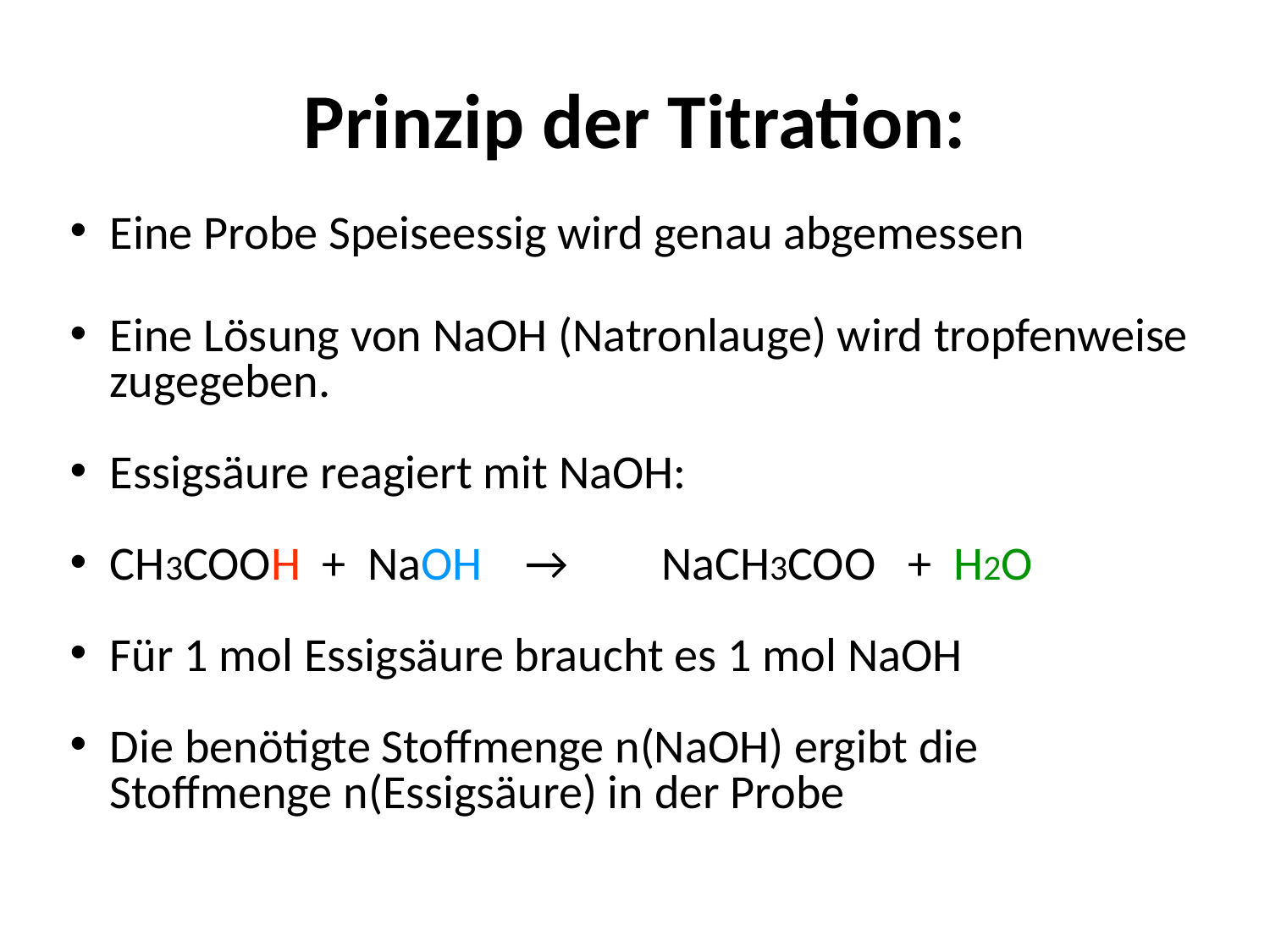

# Prinzip der Titration:
Eine Probe Speiseessig wird genau abgemessen
Eine Lösung von NaOH (Natronlauge) wird tropfenweise zugegeben.
Essigsäure reagiert mit NaOH:

CH3COOH  +  NaOH    →	    NaCH3COO   +  H2O

Für 1 mol Essigsäure braucht es 1 mol NaOH

Die benötigte Stoffmenge n(NaOH) ergibt die Stoffmenge n(Essigsäure) in der Probe